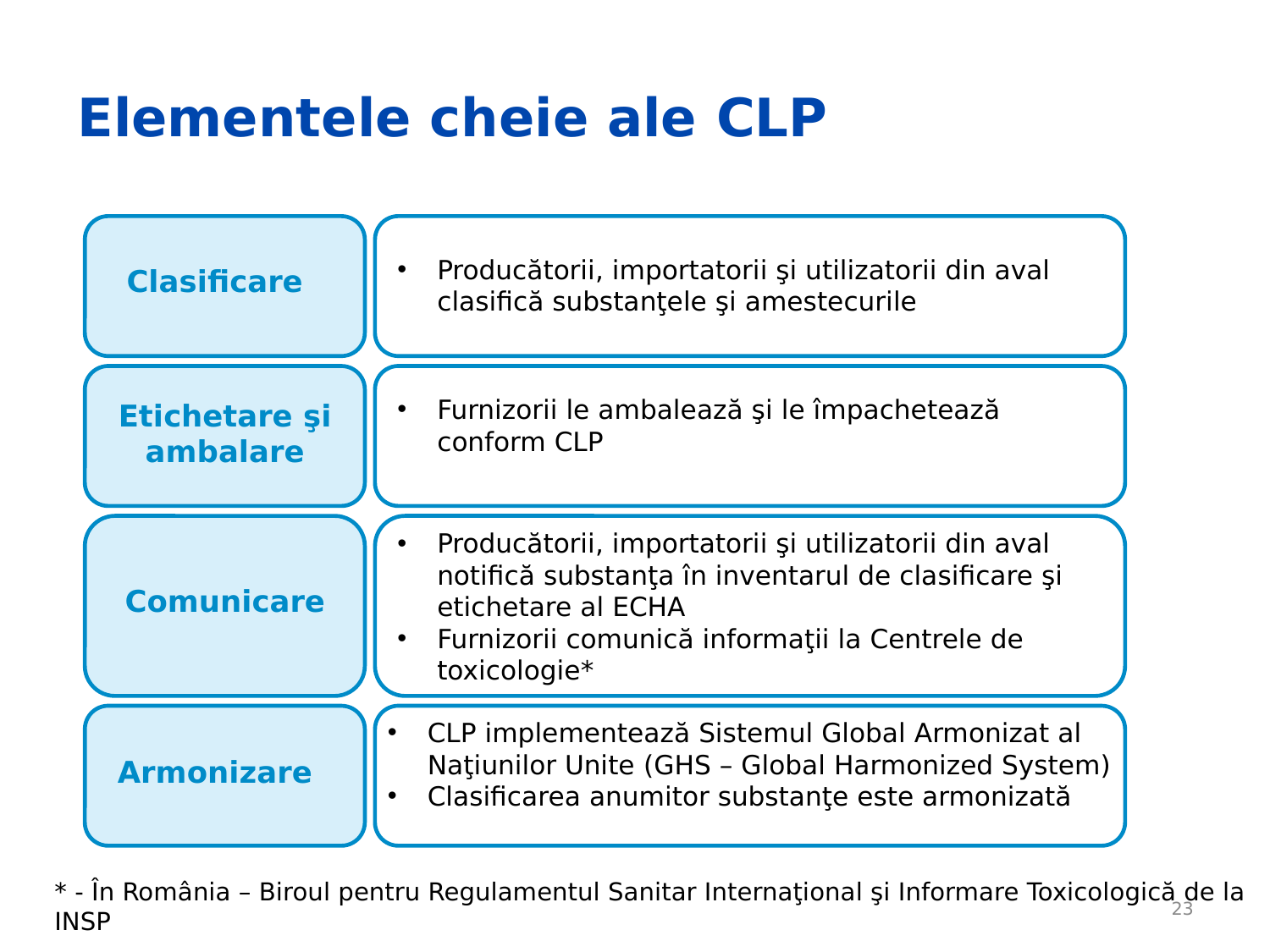

Elementele cheie ale CLP

Producătorii, importatorii şi utilizatorii din aval clasifică substanţele şi amestecurile
Clasificare

Furnizorii le ambalează şi le împachetează conform CLP

Etichetare şi ambalare

Producătorii, importatorii şi utilizatorii din aval notifică substanţa în inventarul de clasificare şi etichetare al ECHA
Furnizorii comunică informaţii la Centrele de toxicologie*
Comunicare

CLP implementează Sistemul Global Armonizat al Naţiunilor Unite (GHS – Global Harmonized System)
Clasificarea anumitor substanţe este armonizată
Armonizare
* - În România – Biroul pentru Regulamentul Sanitar Internaţional şi Informare Toxicologică de la INSP
23